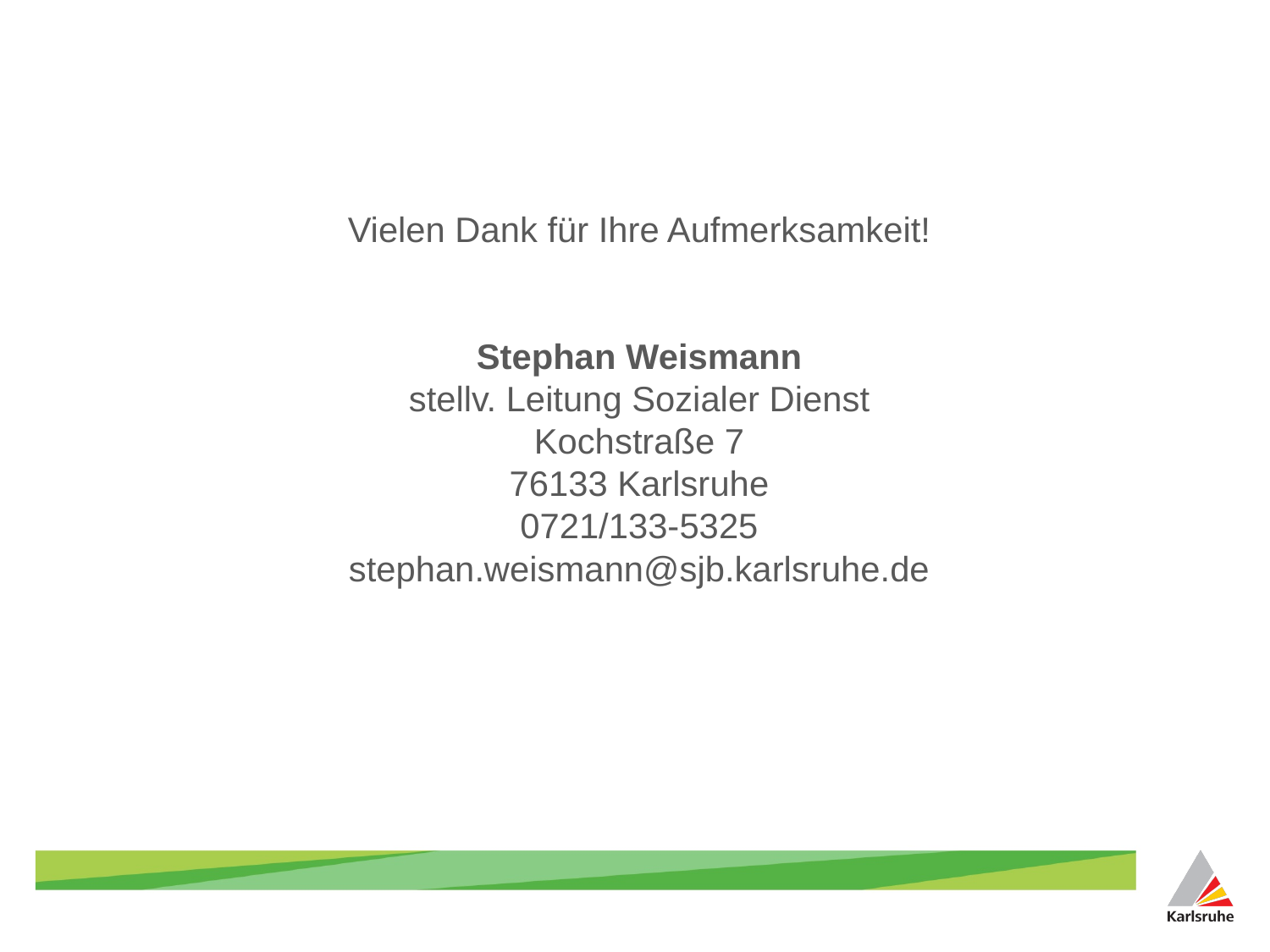

# Vielen Dank für Ihre Aufmerksamkeit! Stephan Weismann stellv. Leitung Sozialer Dienst Kochstraße 7 76133 Karlsruhe 0721/133-5325 stephan.weismann@sjb.karlsruhe.de